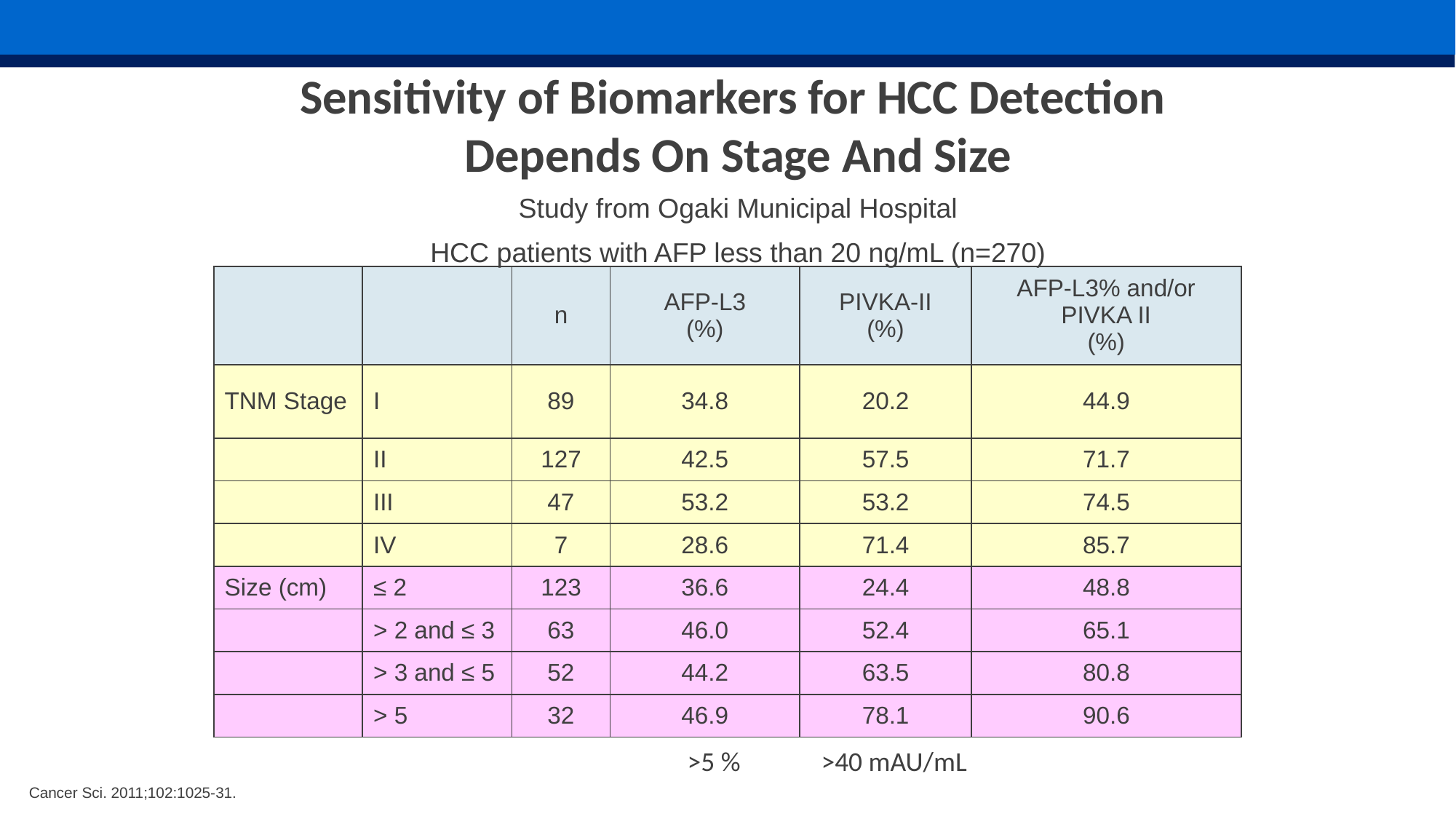

# Sensitivity of Biomarkers for HCC Detection Depends On Stage And Size
Study from Ogaki Municipal Hospital
HCC patients with AFP less than 20 ng/mL (n=270)
|  |  | n | AFP-L3 (%) | PIVKA-II (%) | AFP-L3% and/or PIVKA II (%) |
| --- | --- | --- | --- | --- | --- |
| TNM Stage | I | 89 | 34.8 | 20.2 | 44.9 |
|  | II | 127 | 42.5 | 57.5 | 71.7 |
|  | III | 47 | 53.2 | 53.2 | 74.5 |
|  | IV | 7 | 28.6 | 71.4 | 85.7 |
| Size (cm) | ≤ 2 | 123 | 36.6 | 24.4 | 48.8 |
|  | > 2 and ≤ 3 | 63 | 46.0 | 52.4 | 65.1 |
|  | > 3 and ≤ 5 | 52 | 44.2 | 63.5 | 80.8 |
|  | > 5 | 32 | 46.9 | 78.1 | 90.6 |
>5 %
>40 mAU/mL
Cancer Sci. 2011;102:1025-31.